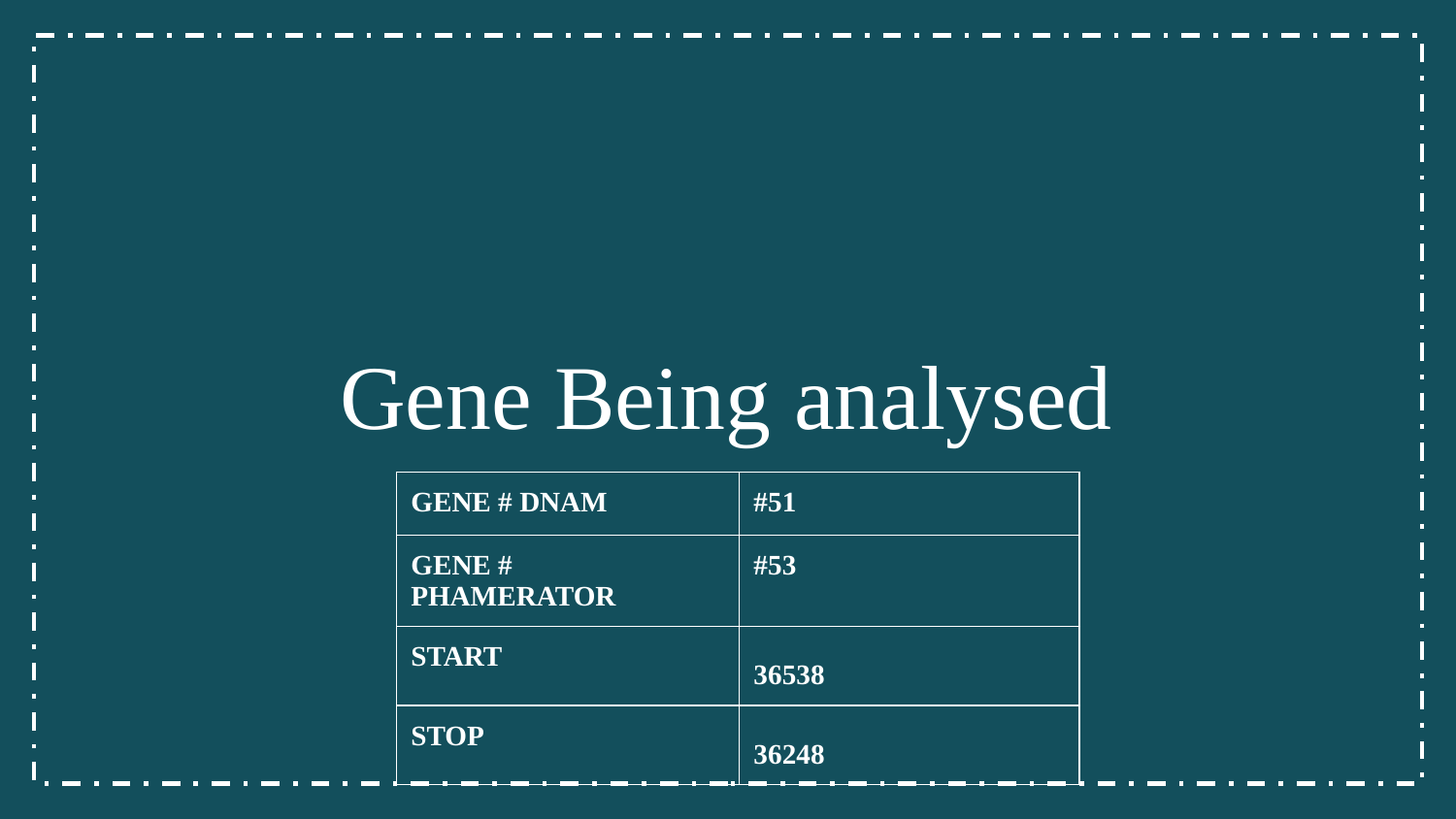

Gene Being analysed
| GENE # DNAM | #51 |
| --- | --- |
| GENE # PHAMERATOR | #53 |
| START | 36538 |
| STOP | 36248 |